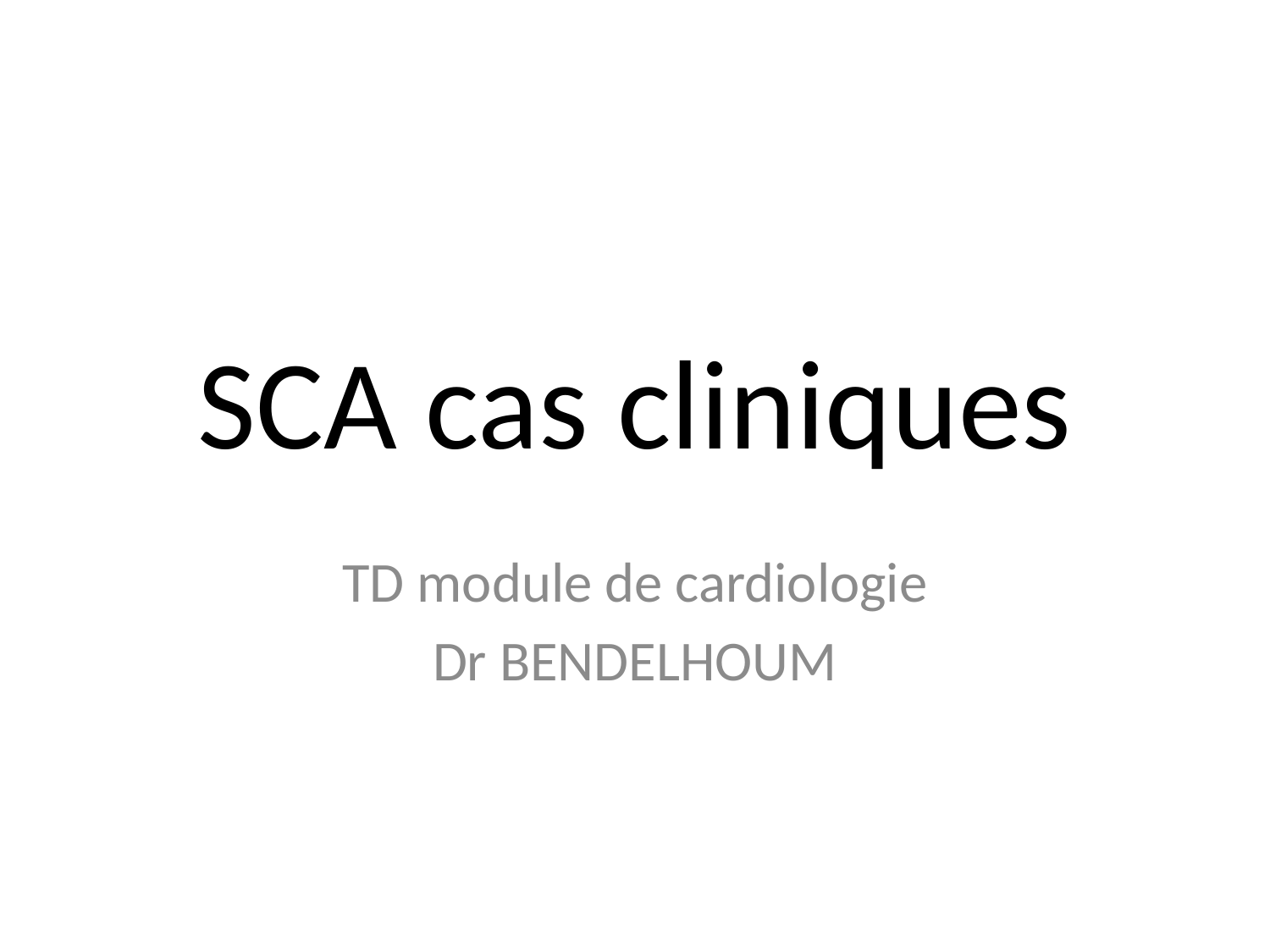

# SCA cas cliniques
TD module de cardiologie
Dr BENDELHOUM